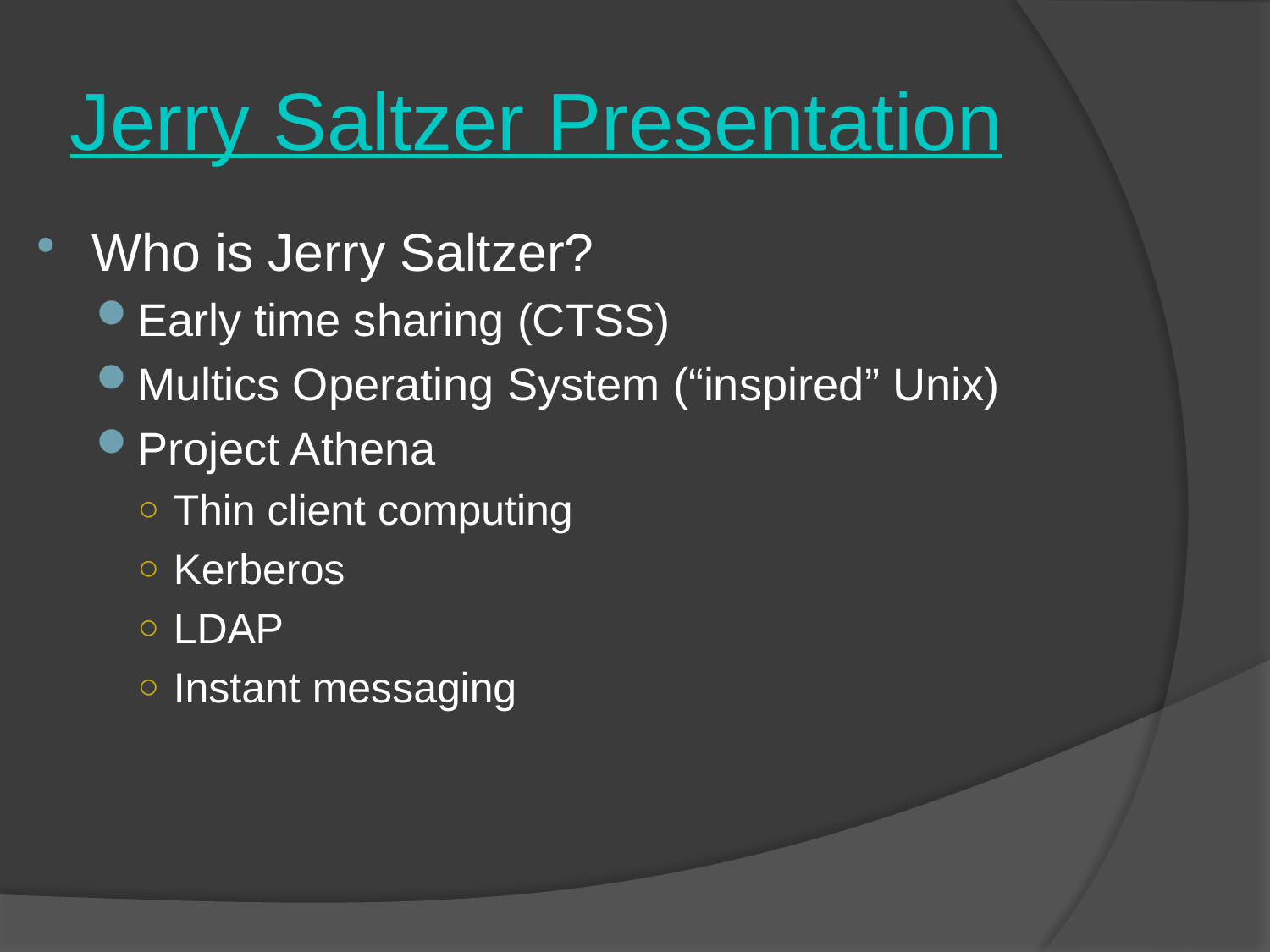

# Jerry Saltzer Presentation
Who is Jerry Saltzer?
Early time sharing (CTSS)
Multics Operating System (“inspired” Unix)
Project Athena
Thin client computing
Kerberos
LDAP
Instant messaging